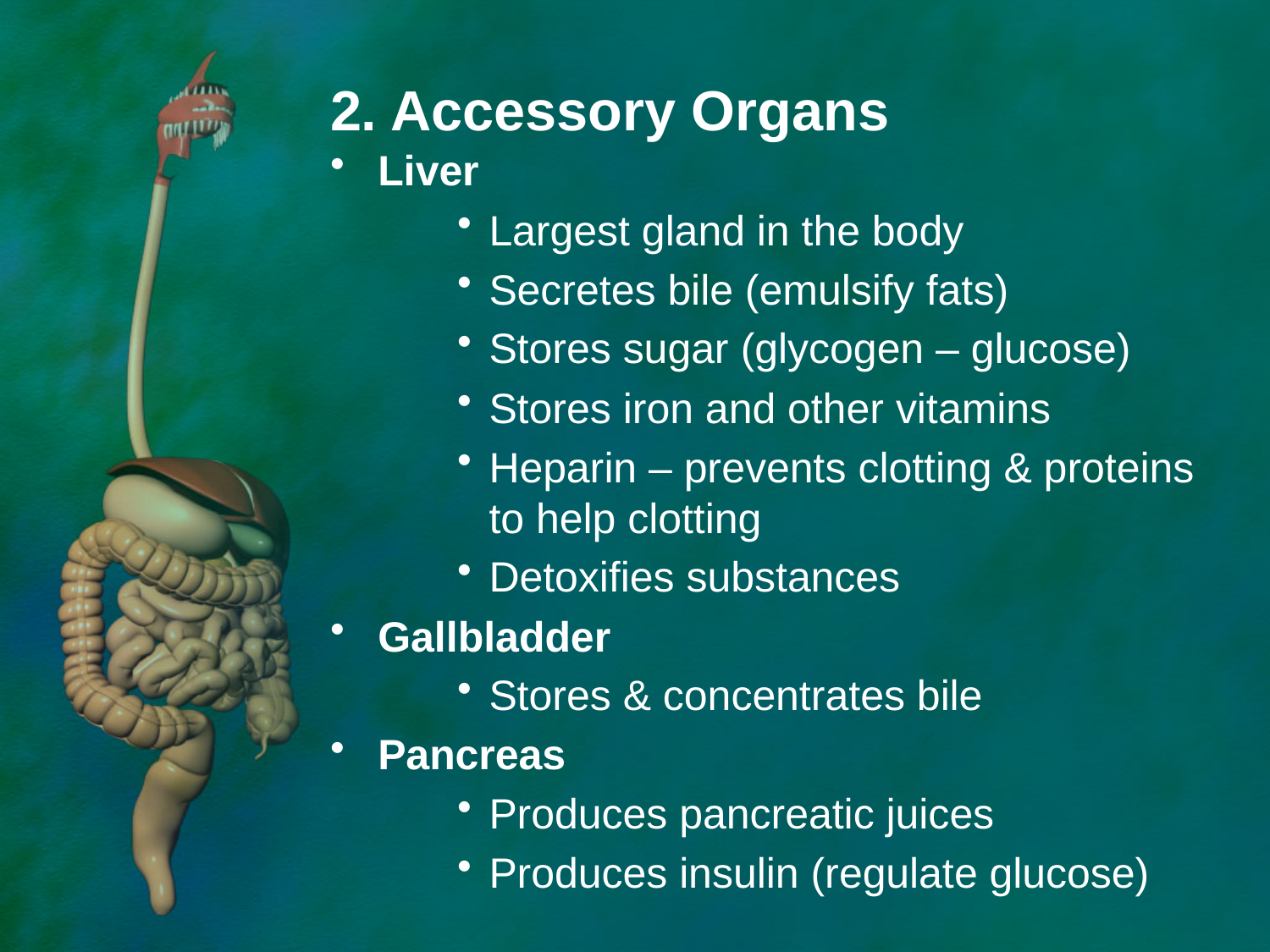

# 2. Accessory Organs
Liver
Largest gland in the body
Secretes bile (emulsify fats)
Stores sugar (glycogen – glucose)
Stores iron and other vitamins
Heparin – prevents clotting & proteins to help clotting
Detoxifies substances
Gallbladder
Stores & concentrates bile
Pancreas
Produces pancreatic juices
Produces insulin (regulate glucose)